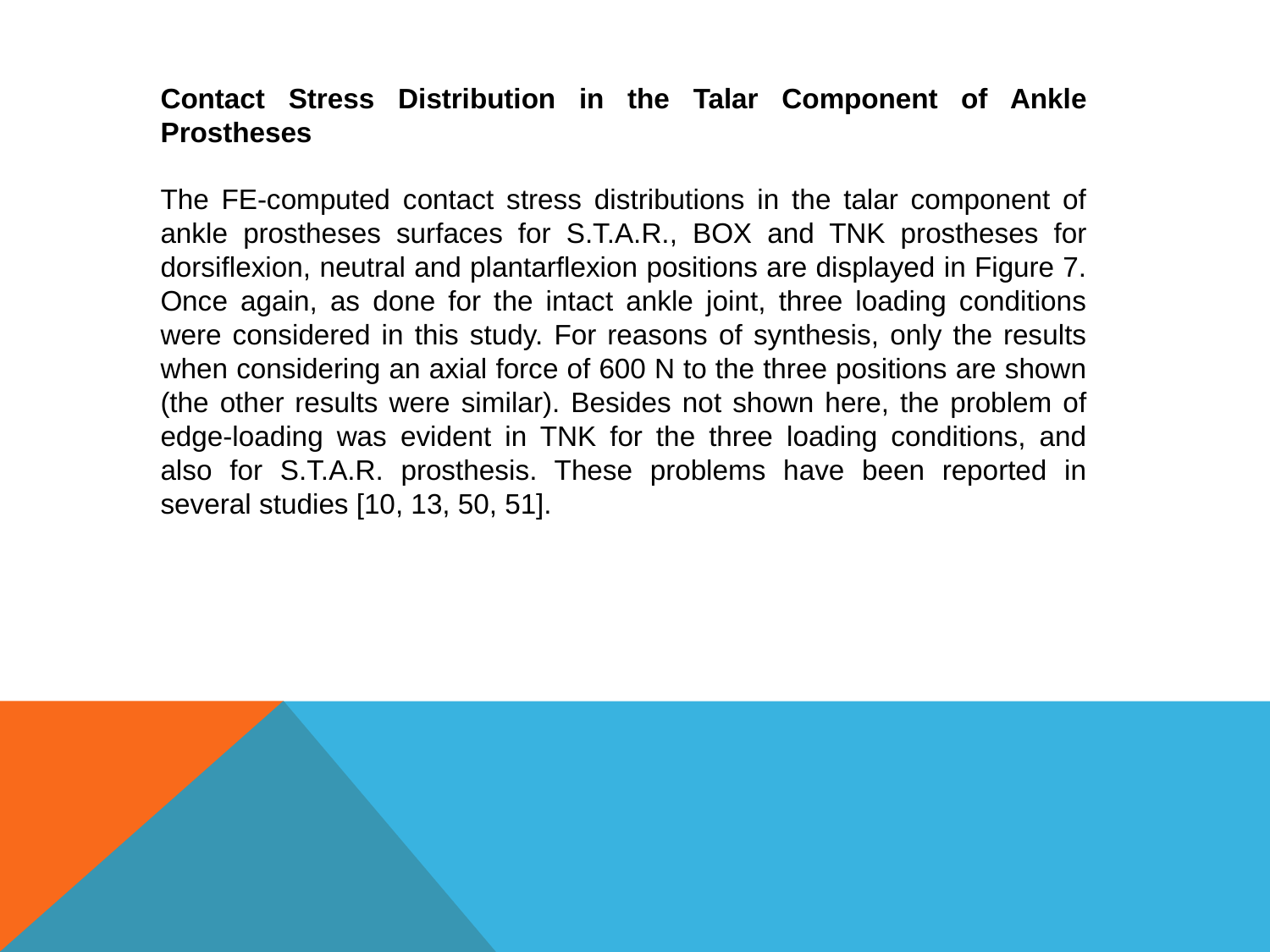

Contact Stress Distribution in the Talar Component of Ankle Prostheses

The FE-computed contact stress distributions in the talar component of ankle prostheses surfaces for S.T.A.R., BOX and TNK prostheses for dorsiflexion, neutral and plantarflexion positions are displayed in Figure 7. Once again, as done for the intact ankle joint, three loading conditions were considered in this study. For reasons of synthesis, only the results when considering an axial force of 600 N to the three positions are shown (the other results were similar). Besides not shown here, the problem of edge-loading was evident in TNK for the three loading conditions, and also for S.T.A.R. prosthesis. These problems have been reported in several studies [10, 13, 50, 51].